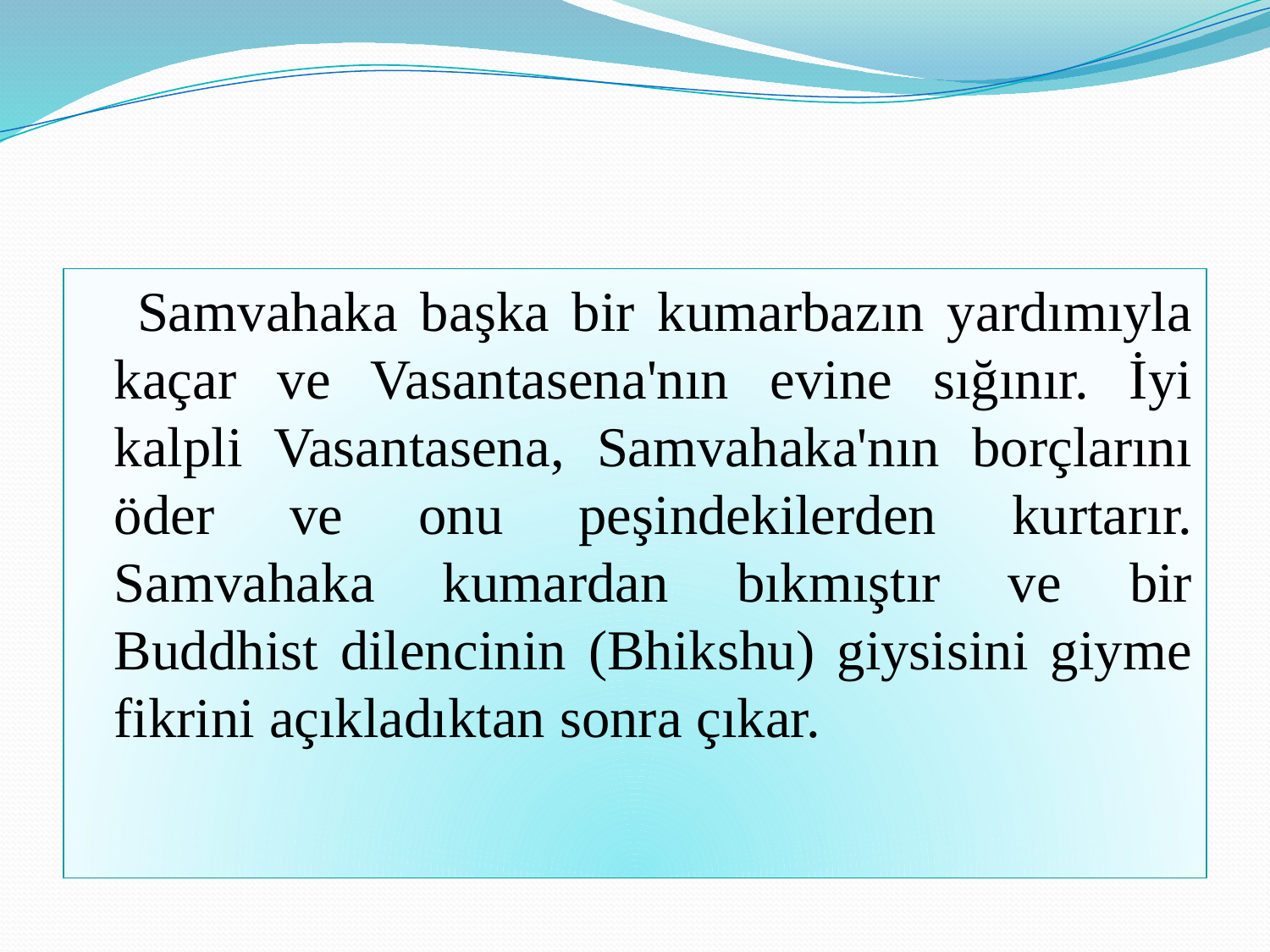

#
   Samvahaka başka bir kumarbazın yardımıyla kaçar ve Vasantasena'nın evine sığınır. İyi kalpli Vasantasena, Samvahaka'nın borçlarını öder ve onu peşindekilerden kurtarır. Samvahaka kumardan bıkmıştır ve bir Buddhist dilencinin (Bhikshu) giysisini giyme fikrini açıkladıktan sonra çıkar.